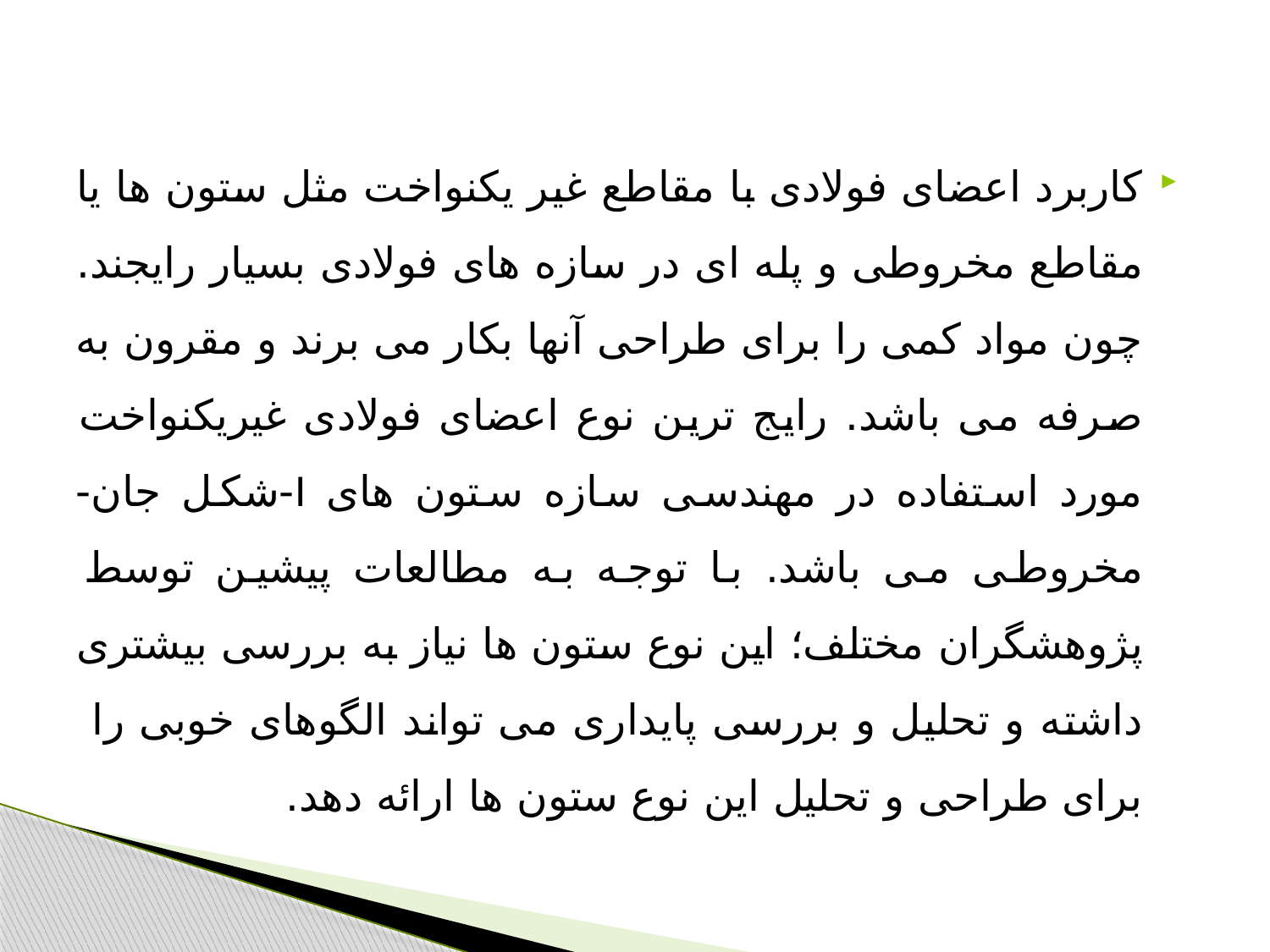

کاربرد اعضای فولادی با مقاطع غیر یکنواخت مثل ستون ها یا مقاطع مخروطی و پله ای در سازه های فولادی بسیار رایجند. چون مواد کمی را برای طراحی آنها بکار می برند و مقرون به صرفه می باشد. رایج ترین نوع اعضای فولادی غیریکنواخت مورد استفاده در مهندسی سازه ستون های I-شکل جان-مخروطی می باشد. با توجه به مطالعات پیشین توسط پژوهشگران مختلف؛ این نوع ستون ها نیاز به بررسی بیشتری داشته و تحلیل و بررسی پایداری می تواند الگوهای خوبی را  برای طراحی و تحلیل این نوع ستون ها ارائه دهد.